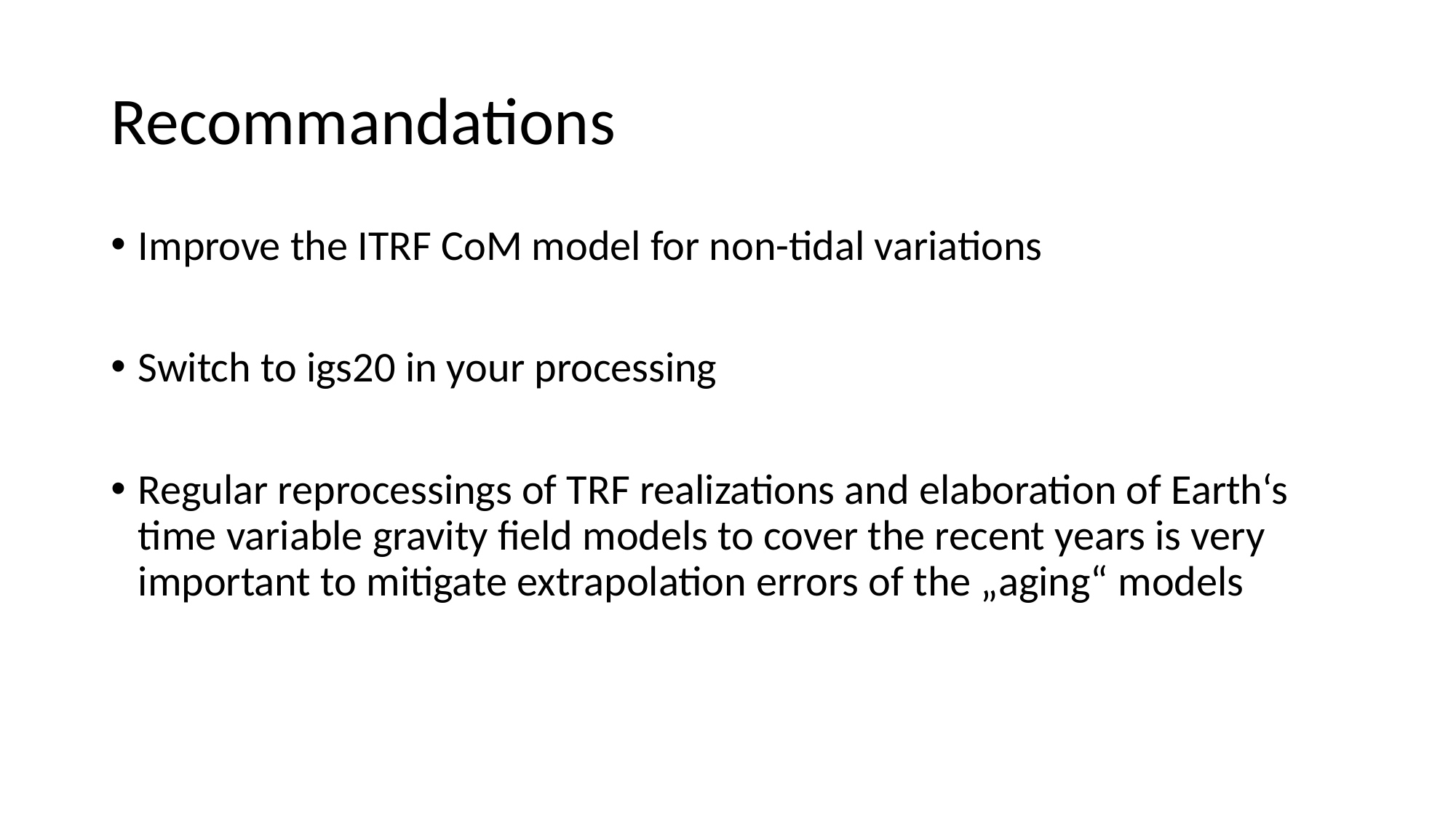

# Recommandations
Improve the ITRF CoM model for non-tidal variations

Switch to igs20 in your processing

Regular reprocessings of TRF realizations and elaboration of Earth‘s time variable gravity field models to cover the recent years is very important to mitigate extrapolation errors of the „aging“ models